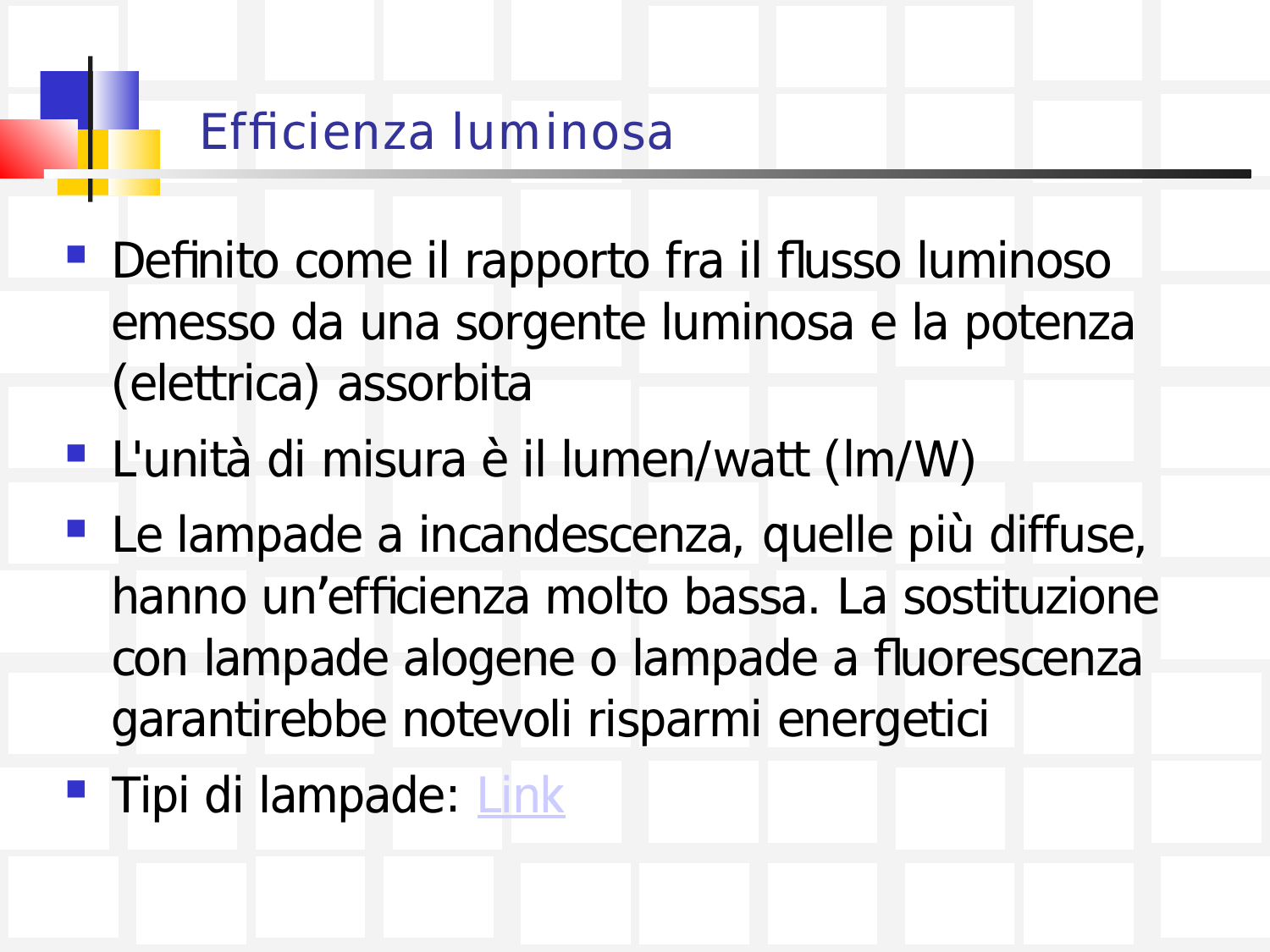

# Efficienza luminosa
Definito come il rapporto fra il flusso luminoso emesso da una sorgente luminosa e la potenza (elettrica) assorbita
L'unità di misura è il lumen/watt (lm/W)
Le lampade a incandescenza, quelle più diffuse, hanno un’efficienza molto bassa. La sostituzione con lampade alogene o lampade a fluorescenza garantirebbe notevoli risparmi energetici
Tipi di lampade: Link